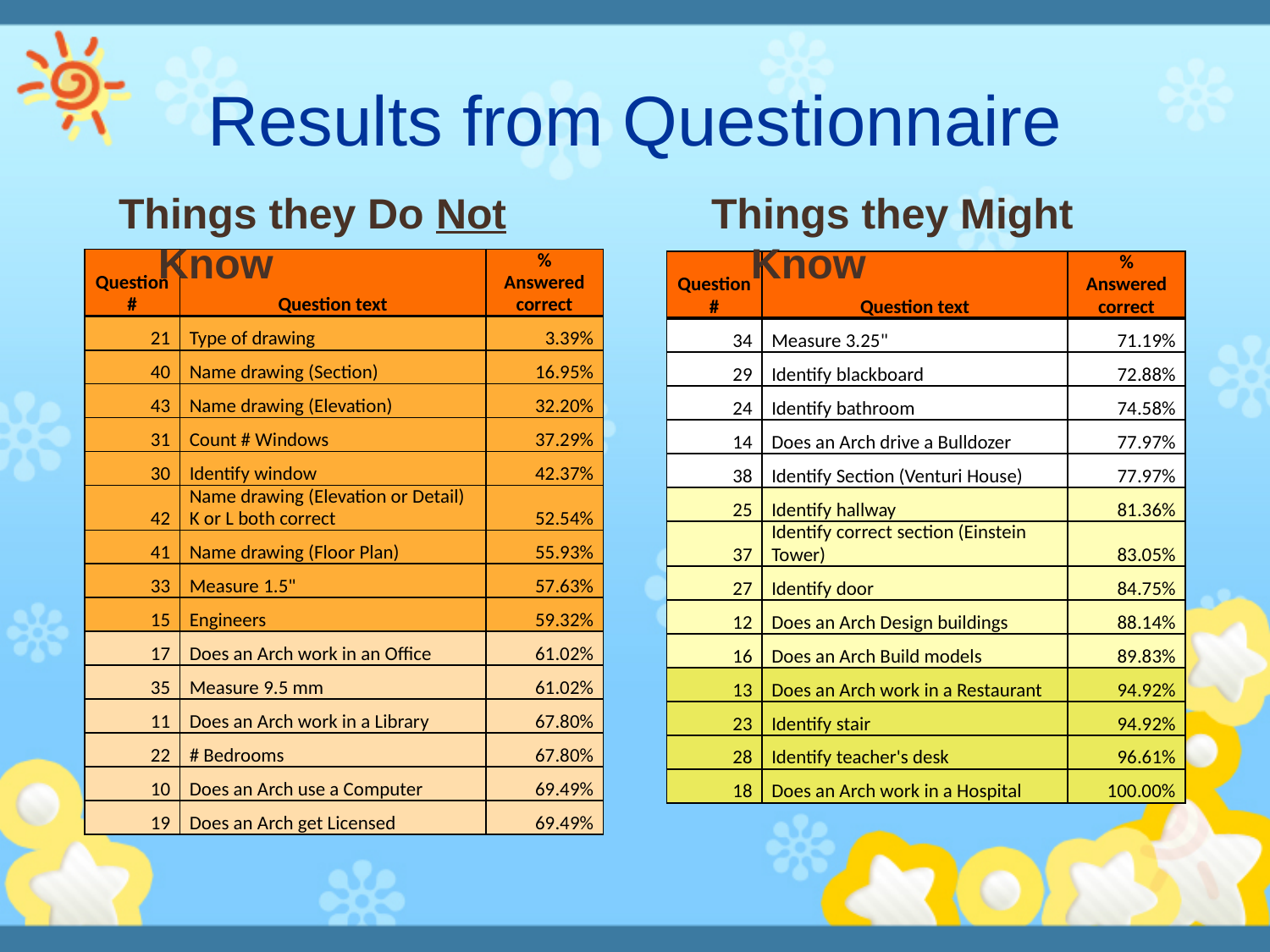

# Results from Questionnaire
Things they Do Not Know
Things they Might Know
| Question # | Question text | % Answered correct |
| --- | --- | --- |
| 21 | Type of drawing | 3.39% |
| 40 | Name drawing (Section) | 16.95% |
| 43 | Name drawing (Elevation) | 32.20% |
| 31 | Count # Windows | 37.29% |
| 30 | Identify window | 42.37% |
| 42 | Name drawing (Elevation or Detail) K or L both correct | 52.54% |
| 41 | Name drawing (Floor Plan) | 55.93% |
| 33 | Measure 1.5" | 57.63% |
| 15 | Engineers | 59.32% |
| 17 | Does an Arch work in an Office | 61.02% |
| 35 | Measure 9.5 mm | 61.02% |
| 11 | Does an Arch work in a Library | 67.80% |
| 22 | # Bedrooms | 67.80% |
| 10 | Does an Arch use a Computer | 69.49% |
| 19 | Does an Arch get Licensed | 69.49% |
| Question # | Question text | % Answered correct |
| --- | --- | --- |
| 34 | Measure 3.25" | 71.19% |
| 29 | Identify blackboard | 72.88% |
| 24 | Identify bathroom | 74.58% |
| 14 | Does an Arch drive a Bulldozer | 77.97% |
| 38 | Identify Section (Venturi House) | 77.97% |
| 25 | Identify hallway | 81.36% |
| 37 | Identify correct section (Einstein Tower) | 83.05% |
| 27 | Identify door | 84.75% |
| 12 | Does an Arch Design buildings | 88.14% |
| 16 | Does an Arch Build models | 89.83% |
| 13 | Does an Arch work in a Restaurant | 94.92% |
| 23 | Identify stair | 94.92% |
| 28 | Identify teacher's desk | 96.61% |
| 18 | Does an Arch work in a Hospital | 100.00% |